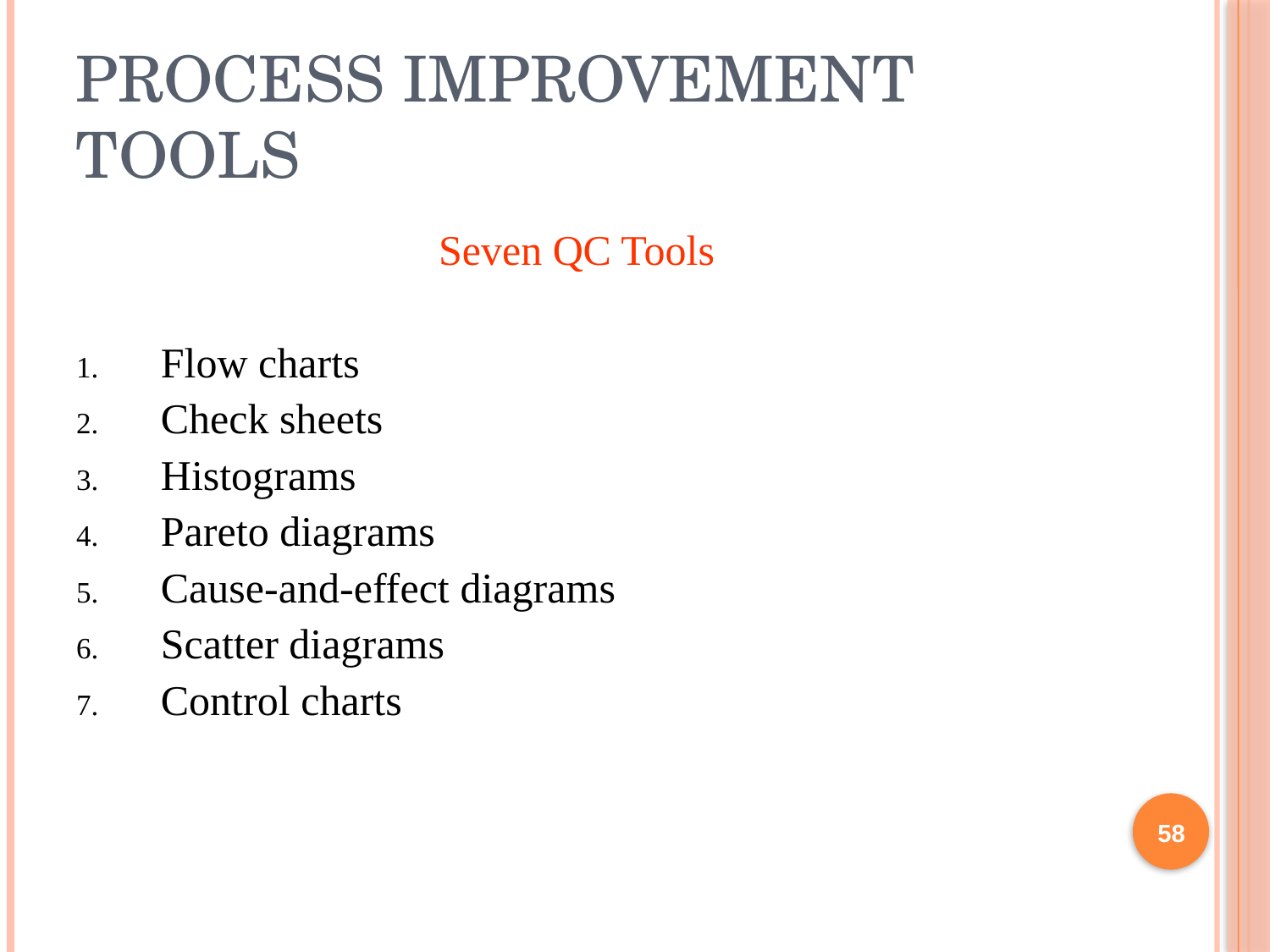

# Process improvement tools
Seven QC Tools

Flow charts
Check sheets
Histograms
Pareto diagrams
Cause-and-effect diagrams
Scatter diagrams
Control charts
58